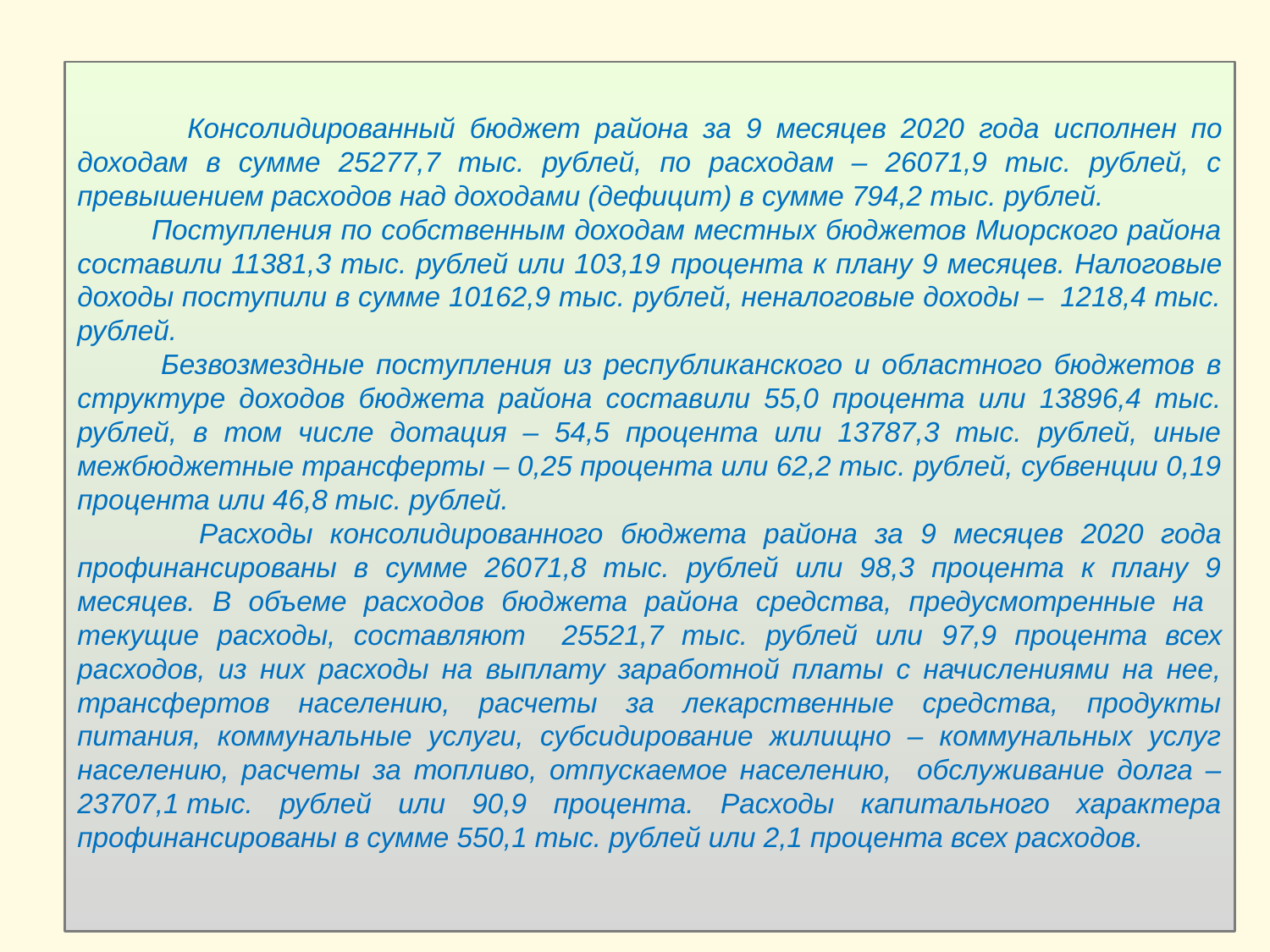

Консолидированный бюджет района за 9 месяцев 2020 года исполнен по доходам в сумме 25277,7 тыс. рублей, по расходам – 26071,9 тыс. рублей, с превышением расходов над доходами (дефицит) в сумме 794,2 тыс. рублей.
        Поступления по собственным доходам местных бюджетов Миорского района составили 11381,3 тыс. рублей или 103,19 процента к плану 9 месяцев. Налоговые доходы поступили в сумме 10162,9 тыс. рублей, неналоговые доходы –  1218,4 тыс. рублей.
       Безвозмездные поступления из республиканского и областного бюджетов в структуре доходов бюджета района составили 55,0 процента или 13896,4 тыс. рублей, в том числе дотация – 54,5 процента или 13787,3 тыс. рублей, иные межбюджетные трансферты – 0,25 процента или 62,2 тыс. рублей, субвенции 0,19 процента или 46,8 тыс. рублей.
       Расходы консолидированного бюджета района за 9 месяцев 2020 года профинансированы в сумме 26071,8 тыс. рублей или 98,3 процента к плану 9 месяцев. В объеме расходов бюджета района средства, предусмотренные на  текущие расходы, составляют  25521,7 тыс. рублей или 97,9 процента всех расходов, из них расходы на выплату заработной платы с начислениями на нее, трансфертов населению, расчеты за лекарственные средства, продукты питания, коммунальные услуги, субсидирование жилищно – коммунальных услуг населению, расчеты за топливо, отпускаемое населению,  обслуживание долга – 23707,1 тыс. рублей или 90,9 процента. Расходы капитального характера профинансированы в сумме 550,1 тыс. рублей или 2,1 процента всех расходов.